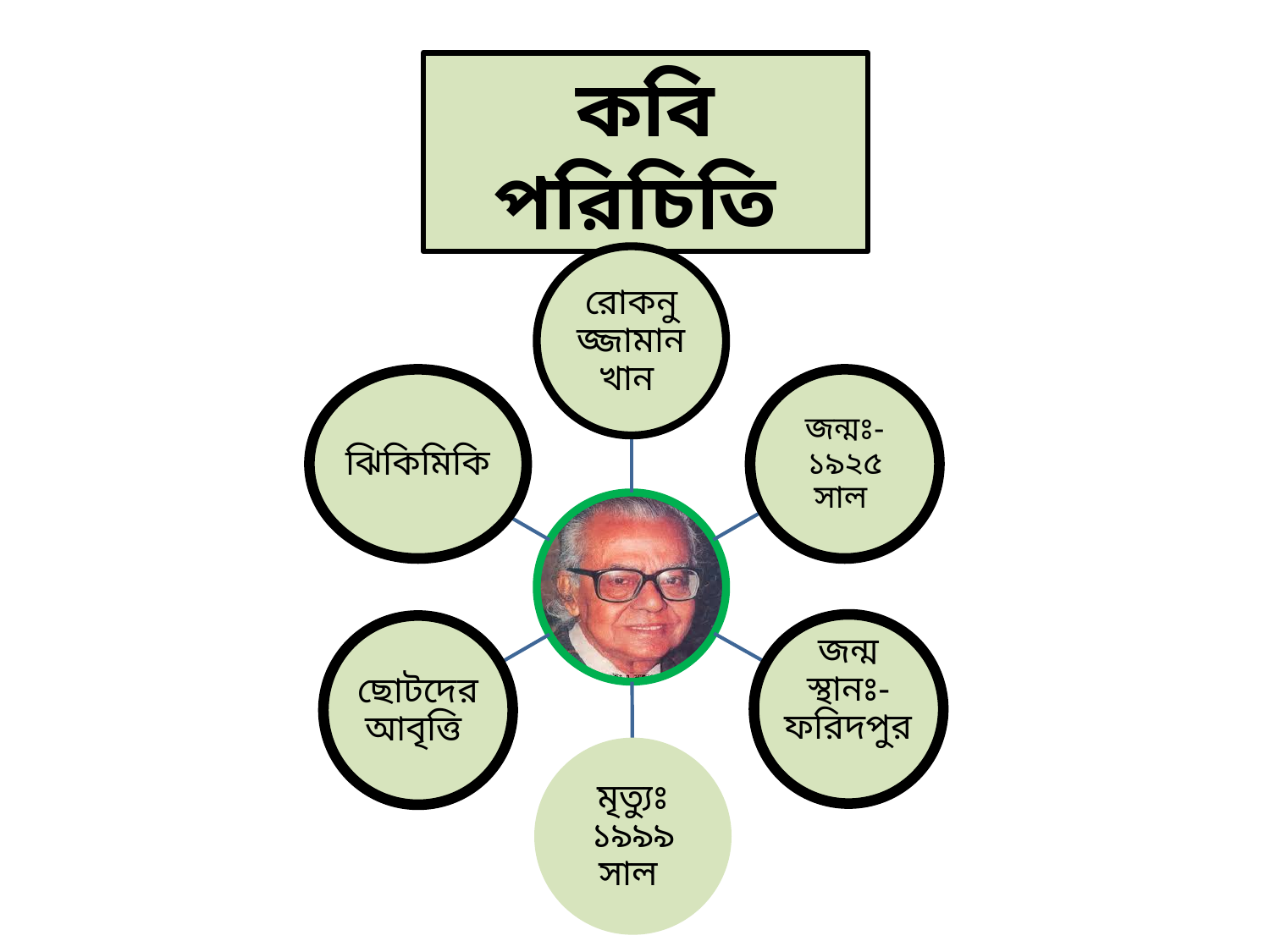

কবি পরিচিতি

রোকনুজ্জামান খান

জন্মঃ-১৯২৫ সাল

জন্ম স্থানঃ- ফরিদপুর

মৃত্যুঃ ১৯৯৯ সাল

ছোটদের আবৃত্তি

ঝিকিমিকি